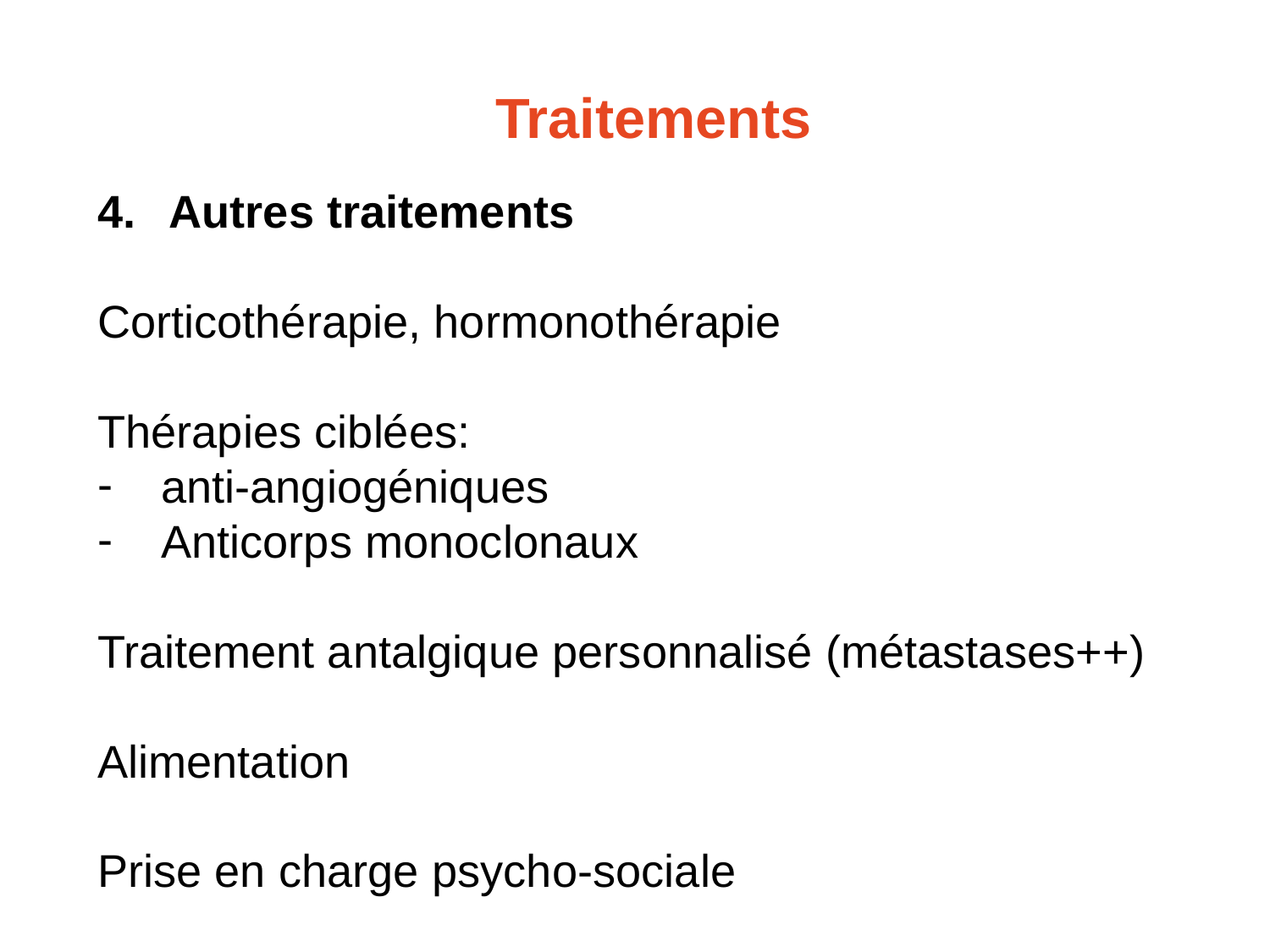

# Traitements
Autres traitements

Corticothérapie, hormonothérapie

Thérapies ciblées:
anti-angiogéniques
Anticorps monoclonaux

Traitement antalgique personnalisé (métastases++)

Alimentation

Prise en charge psycho-sociale